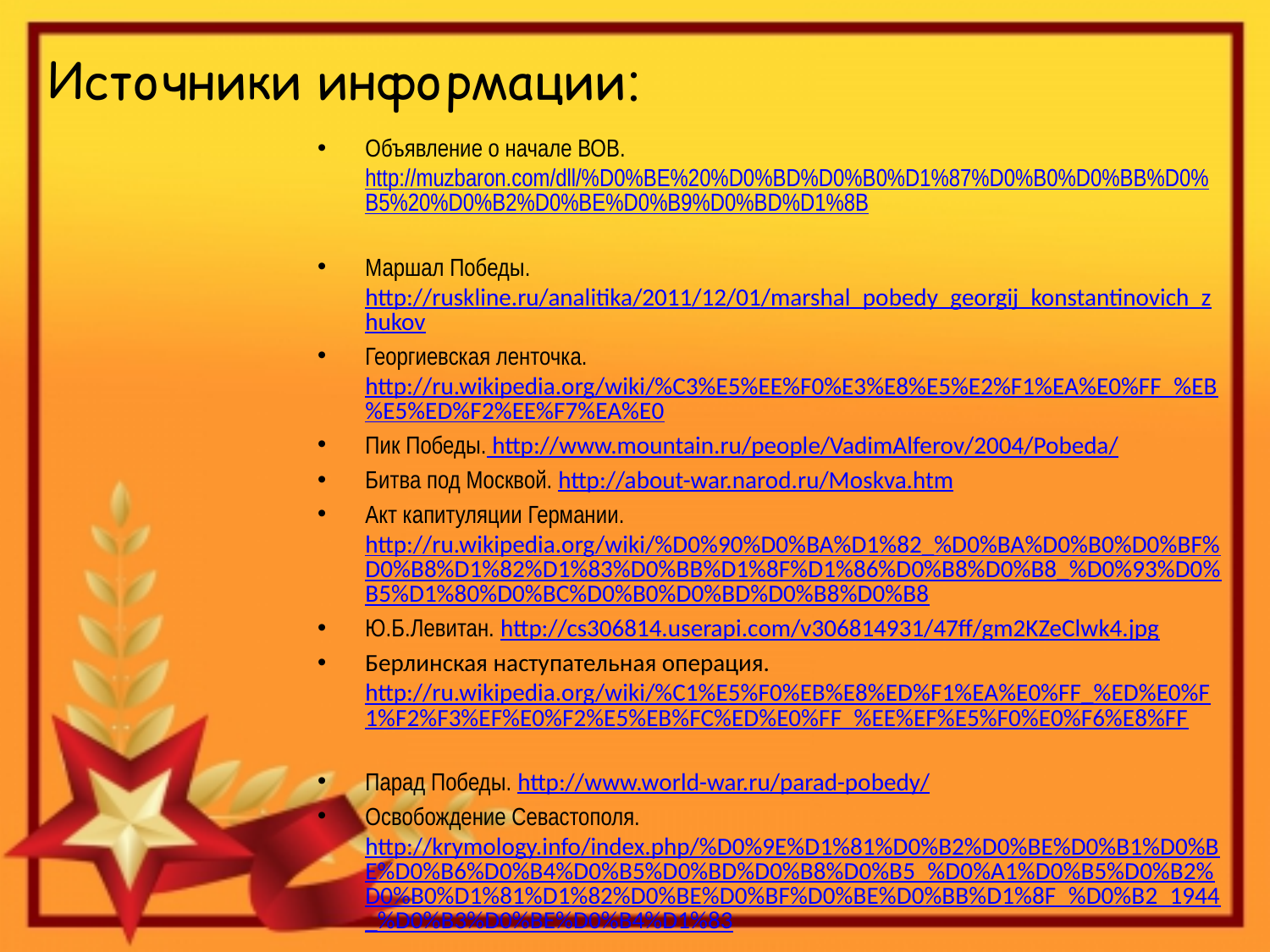

Источники информации:
Объявление о начале ВОВ. http://muzbaron.com/dll/%D0%BE%20%D0%BD%D0%B0%D1%87%D0%B0%D0%BB%D0%B5%20%D0%B2%D0%BE%D0%B9%D0%BD%D1%8B
Маршал Победы. http://ruskline.ru/analitika/2011/12/01/marshal_pobedy_georgij_konstantinovich_zhukov
Георгиевская ленточка. http://ru.wikipedia.org/wiki/%C3%E5%EE%F0%E3%E8%E5%E2%F1%EA%E0%FF_%EB%E5%ED%F2%EE%F7%EA%E0
Пик Победы. http://www.mountain.ru/people/VadimAlferov/2004/Pobeda/
Битва под Москвой. http://about-war.narod.ru/Moskva.htm
Акт капитуляции Германии. http://ru.wikipedia.org/wiki/%D0%90%D0%BA%D1%82_%D0%BA%D0%B0%D0%BF%D0%B8%D1%82%D1%83%D0%BB%D1%8F%D1%86%D0%B8%D0%B8_%D0%93%D0%B5%D1%80%D0%BC%D0%B0%D0%BD%D0%B8%D0%B8
Ю.Б.Левитан. http://cs306814.userapi.com/v306814931/47ff/gm2KZeClwk4.jpg
Берлинская наступательная операция. http://ru.wikipedia.org/wiki/%C1%E5%F0%EB%E8%ED%F1%EA%E0%FF_%ED%E0%F1%F2%F3%EF%E0%F2%E5%EB%FC%ED%E0%FF_%EE%EF%E5%F0%E0%F6%E8%FF
Парад Победы. http://www.world-war.ru/parad-pobedy/
Освобождение Севастополя. http://krymology.info/index.php/%D0%9E%D1%81%D0%B2%D0%BE%D0%B1%D0%BE%D0%B6%D0%B4%D0%B5%D0%BD%D0%B8%D0%B5_%D0%A1%D0%B5%D0%B2%D0%B0%D1%81%D1%82%D0%BE%D0%BF%D0%BE%D0%BB%D1%8F_%D0%B2_1944_%D0%B3%D0%BE%D0%B4%D1%83